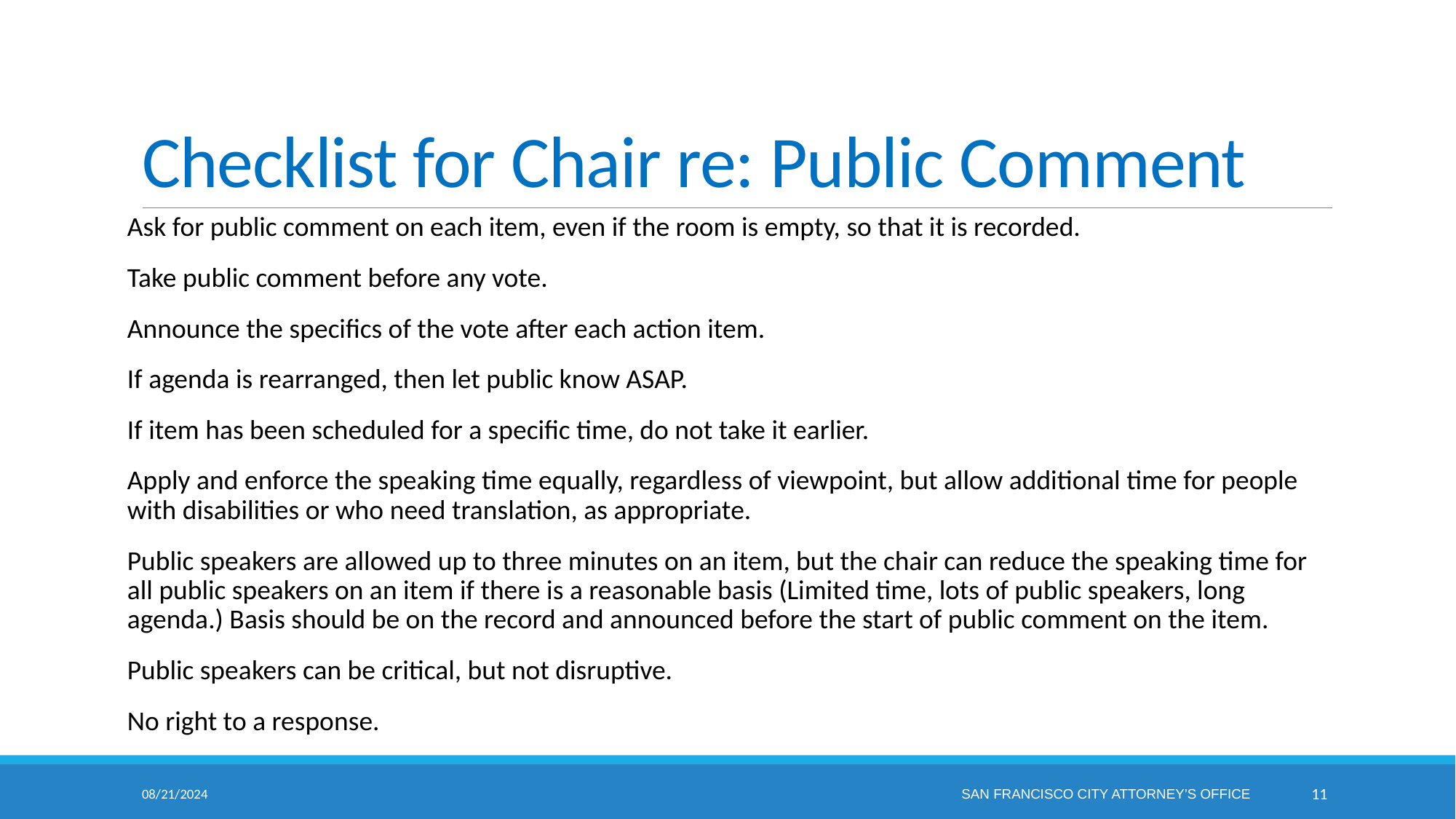

# Checklist for Chair re: Public Comment
Ask for public comment on each item, even if the room is empty, so that it is recorded.
Take public comment before any vote.
Announce the specifics of the vote after each action item.
If agenda is rearranged, then let public know ASAP.
If item has been scheduled for a specific time, do not take it earlier.
Apply and enforce the speaking time equally, regardless of viewpoint, but allow additional time for people with disabilities or who need translation, as appropriate.
Public speakers are allowed up to three minutes on an item, but the chair can reduce the speaking time for all public speakers on an item if there is a reasonable basis (Limited time, lots of public speakers, long agenda.) Basis should be on the record and announced before the start of public comment on the item.
Public speakers can be critical, but not disruptive.
No right to a response.

08/21/2024
		San Francisco City Attorney’s Office
11